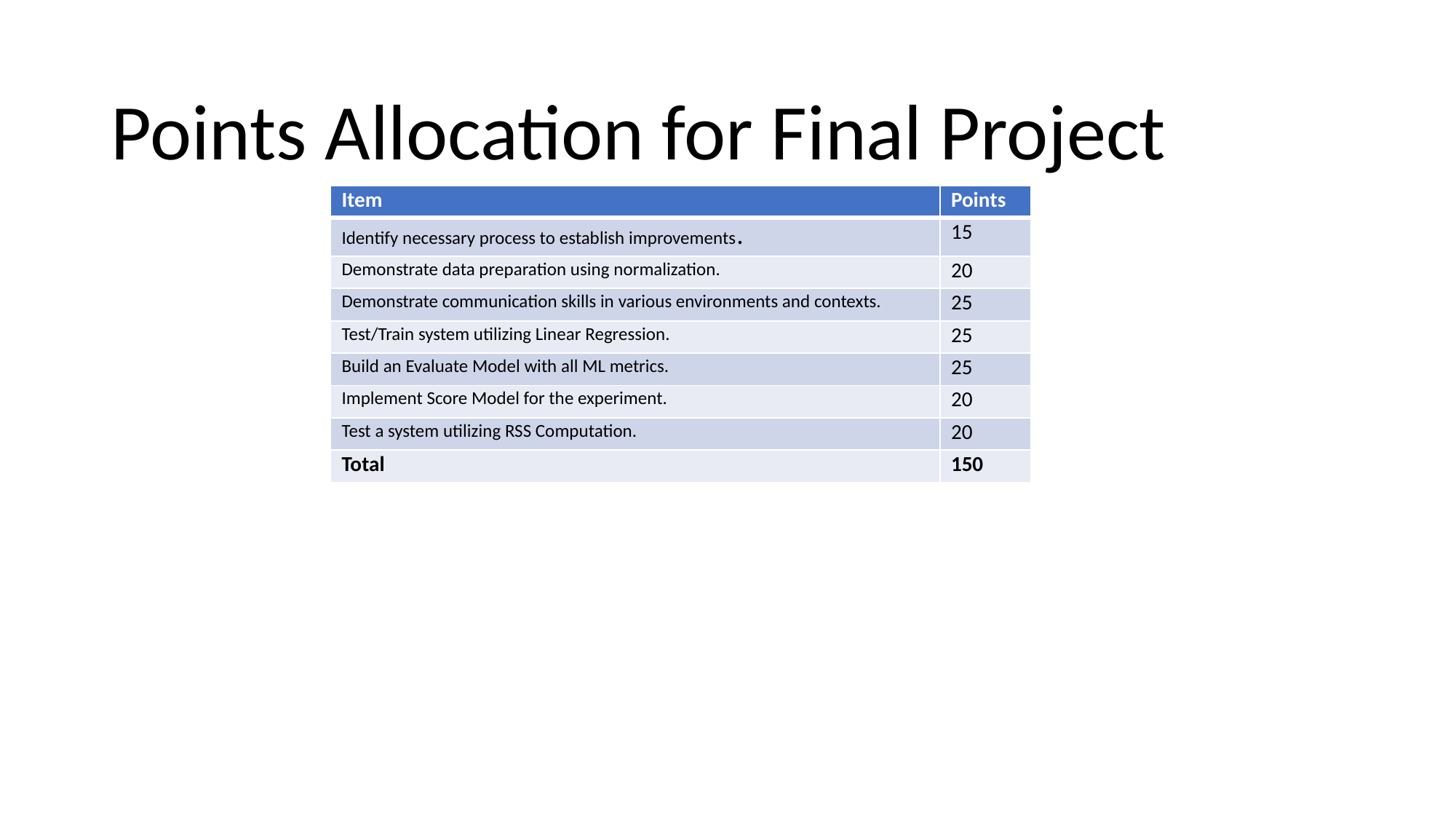

# Points Allocation for Final Project
| Item | Points |
| --- | --- |
| Identify necessary process to establish improvements. | 15 |
| Demonstrate data preparation using normalization. | 20 |
| Demonstrate communication skills in various environments and contexts. | 25 |
| Test/Train system utilizing Linear Regression. | 25 |
| Build an Evaluate Model with all ML metrics. | 25 |
| Implement Score Model for the experiment. | 20 |
| Test a system utilizing RSS Computation. | 20 |
| Total | 150 |